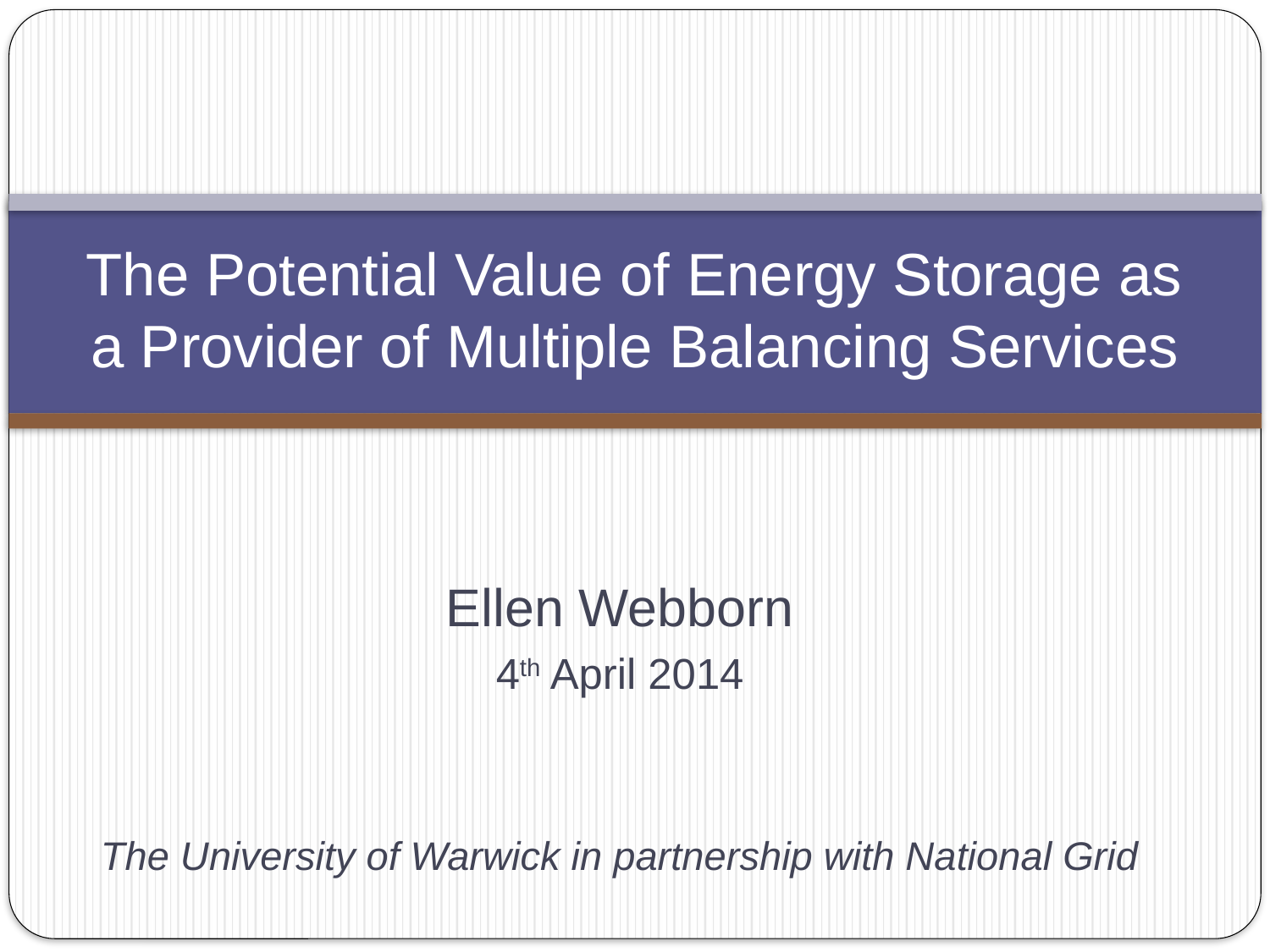

# The Potential Value of Energy Storage as a Provider of Multiple Balancing Services

Ellen Webborn
4th April 2014

The University of Warwick in partnership with National Grid